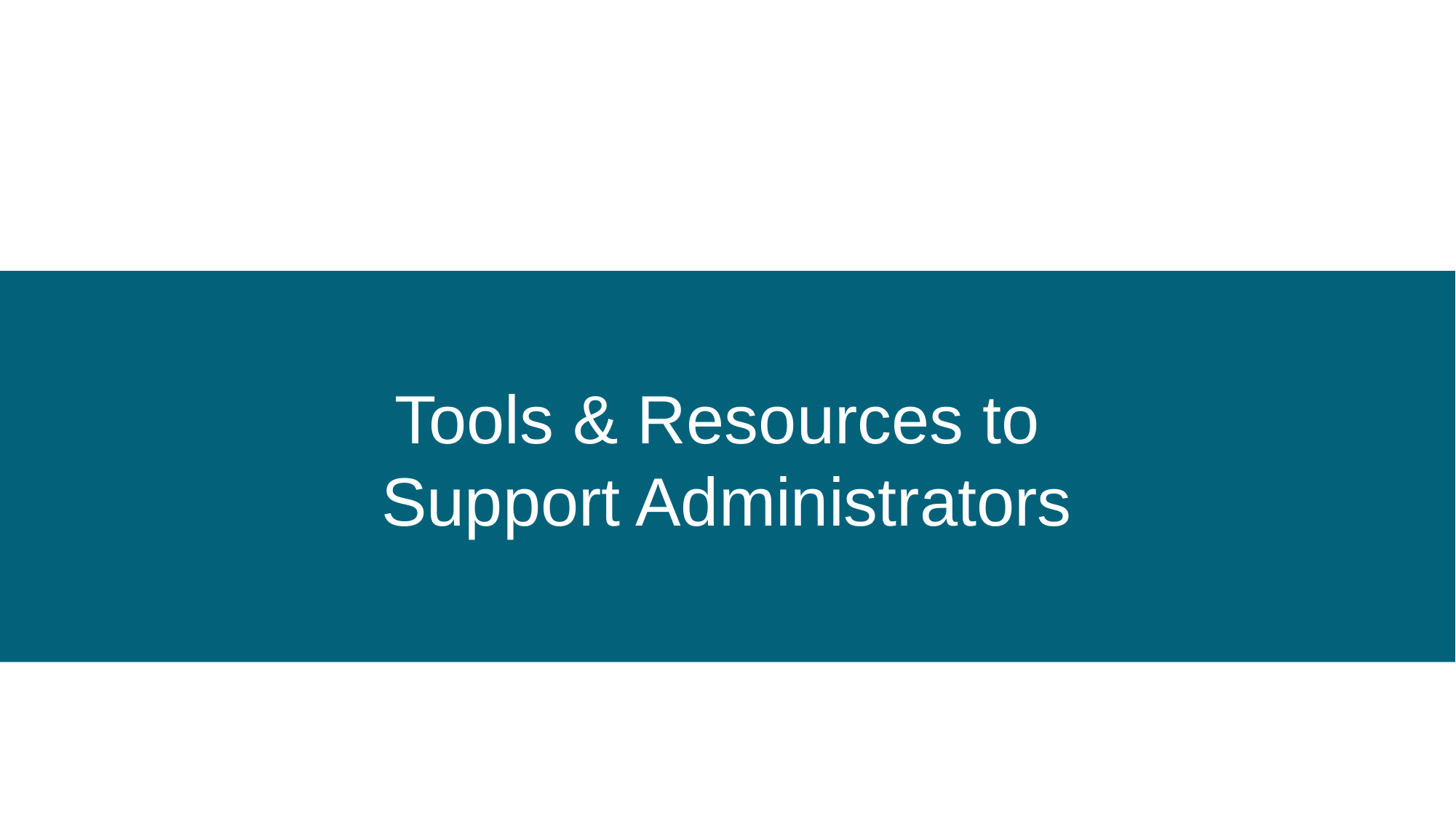

# Tools & Resources to
Support Administrators